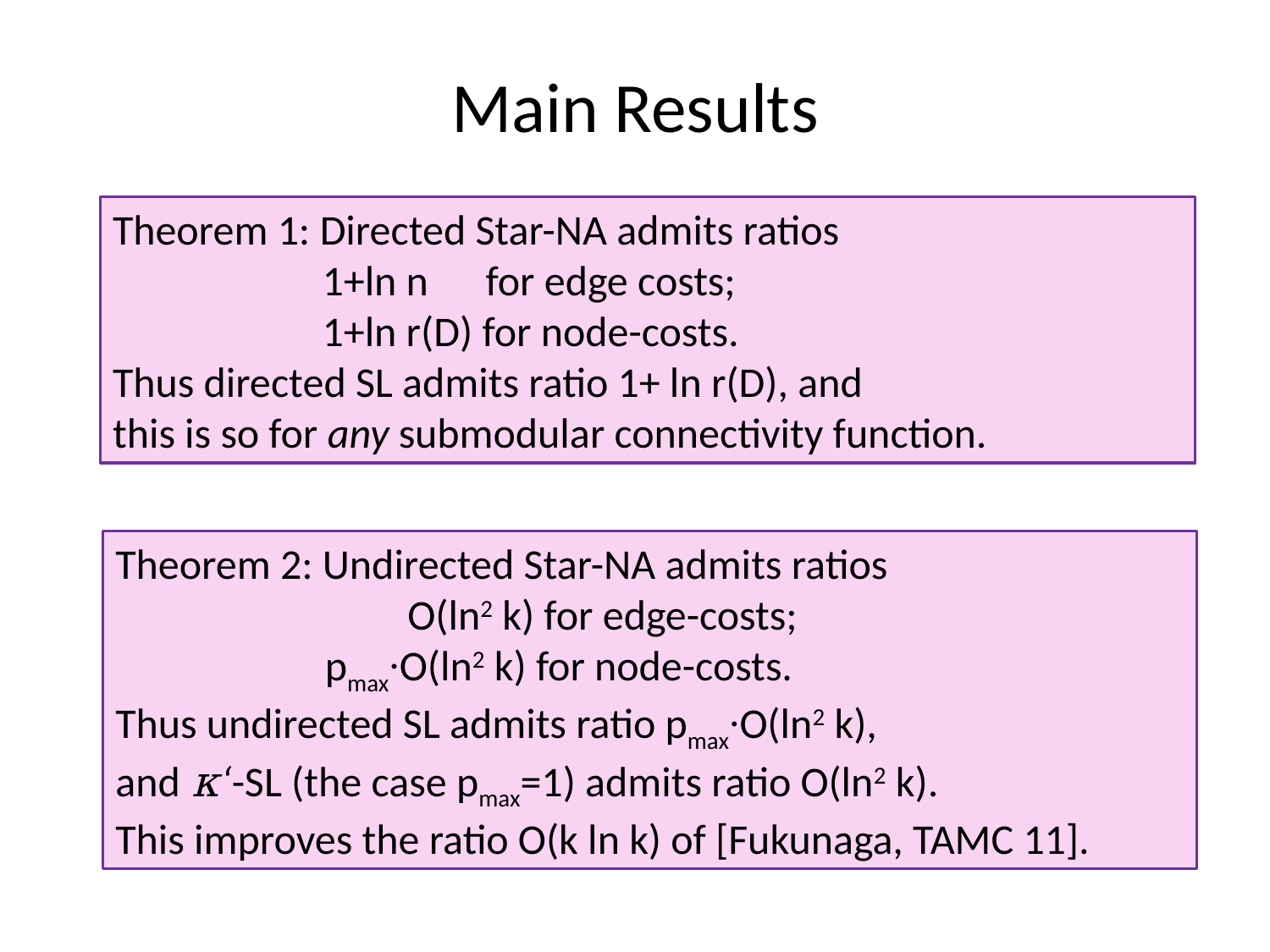

# Main Results
Theorem 1: Directed Star-NA admits ratios
                      1+ln n      for edge costs;
                      1+ln r(D) for node-costs.
Thus directed SL admits ratio 1+ ln r(D), and
this is so for any submodular connectivity function.
Theorem 2: Undirected Star-NA admits ratios
                                O(ln2 k) for edge-costs;
                      pmax∙O(ln2 k) for node-costs.
Thus undirected SL admits ratio pmax∙O(ln2 k),
and κ‘-SL (the case pmax=1) admits ratio O(ln2 k).
This improves the ratio O(k ln k) of [Fukunaga, TAMC 11].